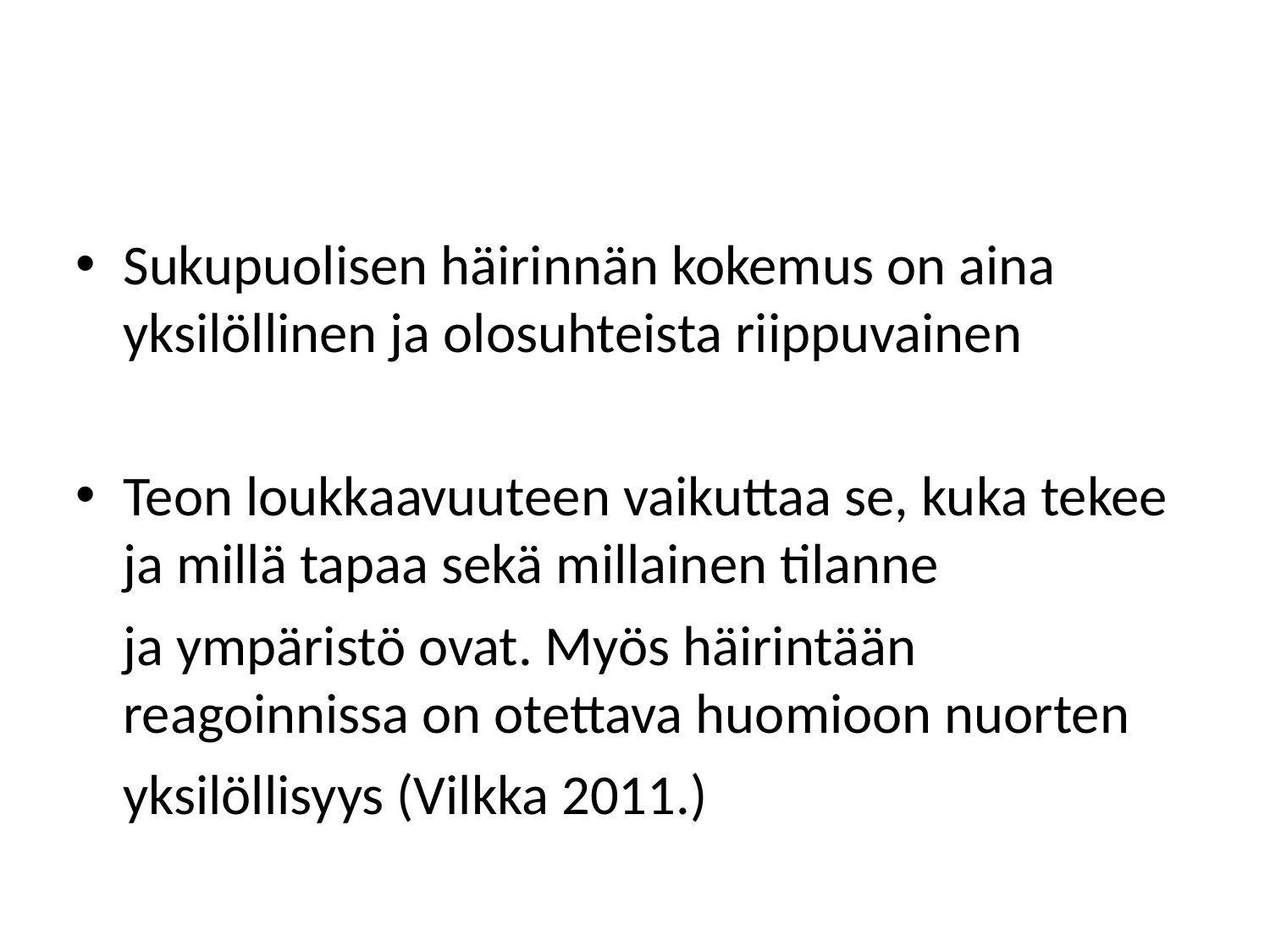

Sukupuolisen häirinnän kokemus on aina yksilöllinen ja olosuhteista riippuvainen

Teon loukkaavuuteen vaikuttaa se, kuka tekee ja millä tapaa sekä millainen tilanne
	ja ympäristö ovat. Myös häirintään reagoinnissa on otettava huomioon nuorten
	yksilöllisyys (Vilkka 2011.)